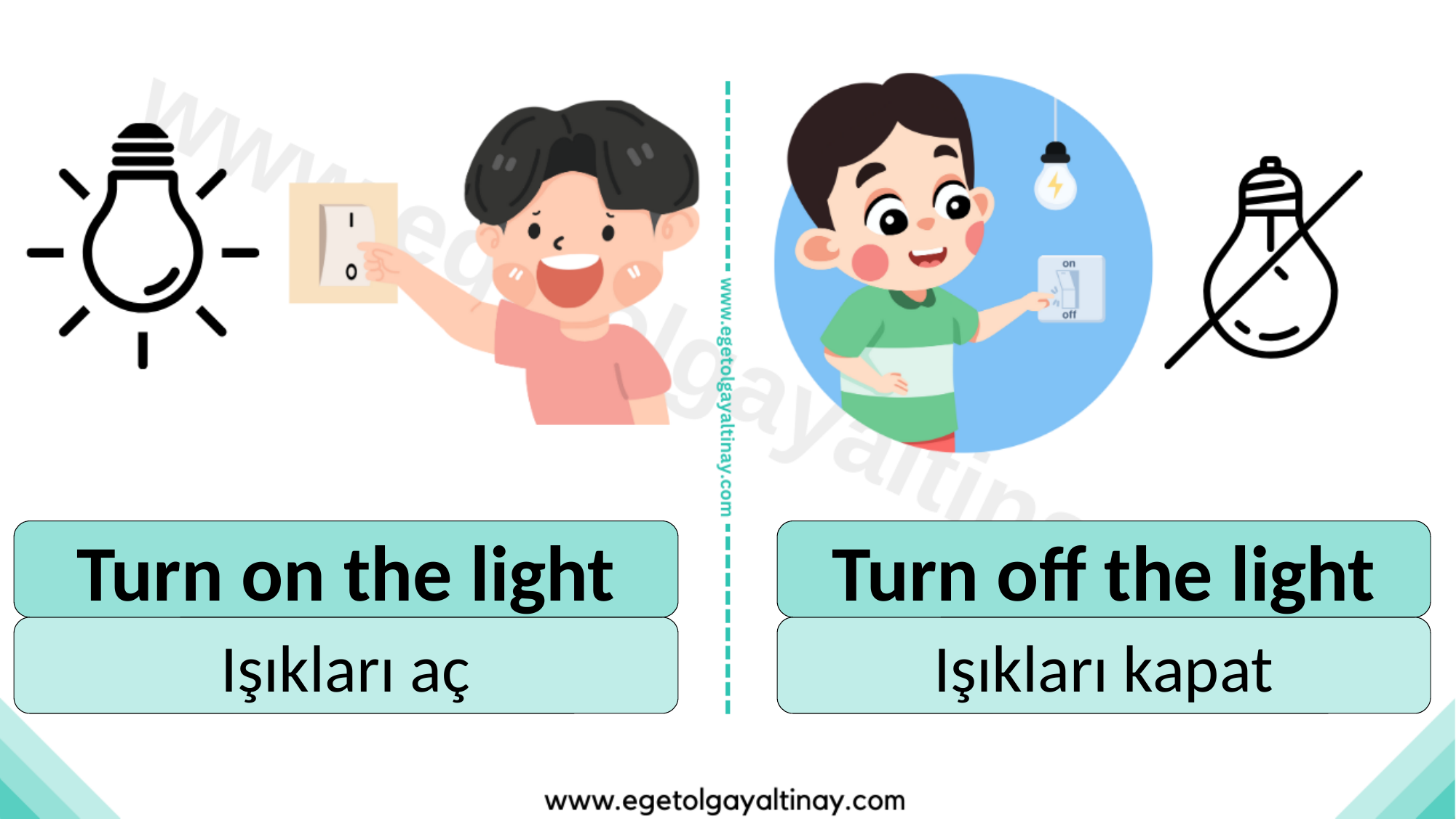

Turn on the light
Turn off the light
Işıkları aç
Işıkları kapat